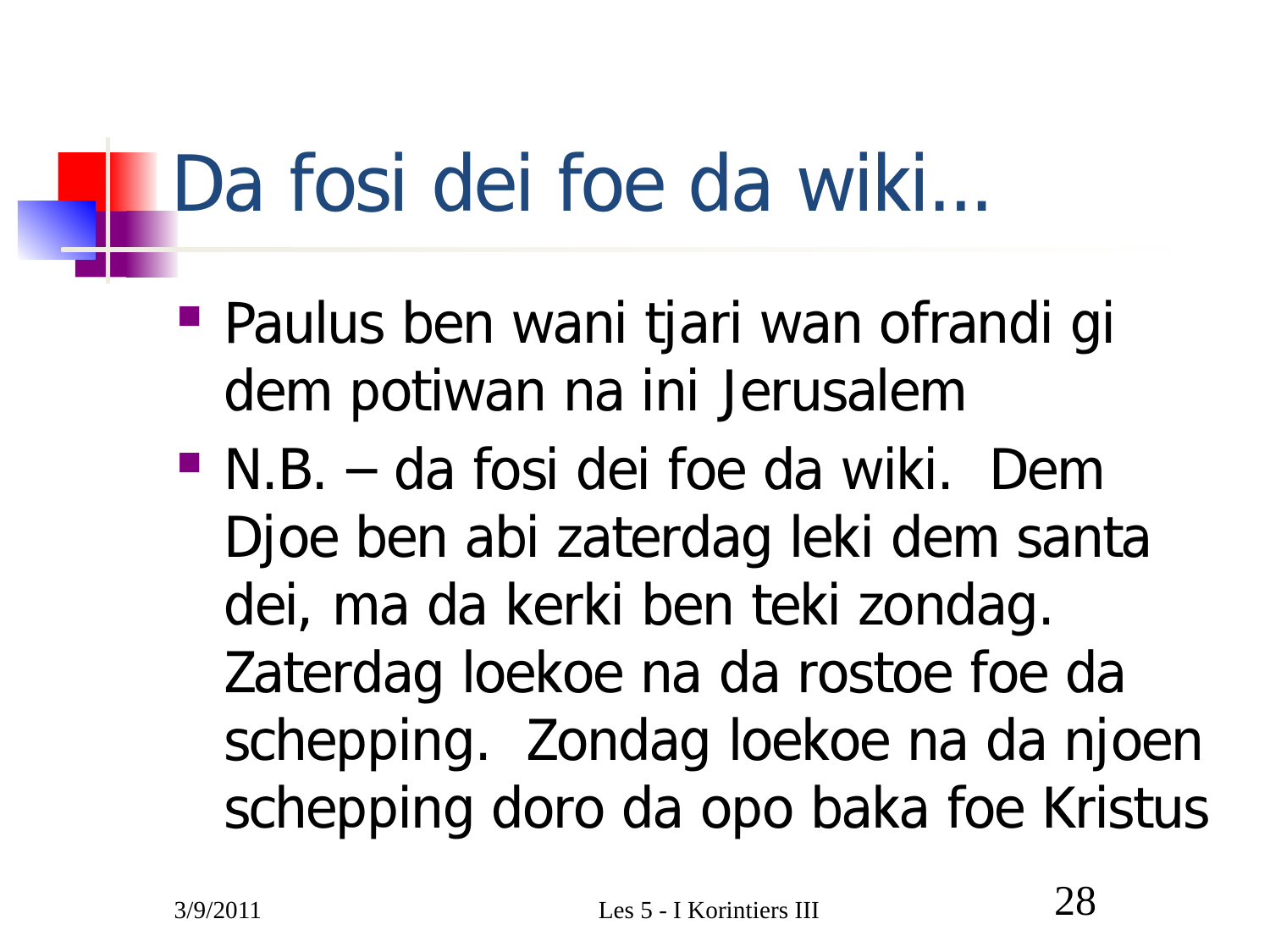

# Da fosi dei foe da wiki…
Paulus ben wani tjari wan ofrandi gi dem potiwan na ini Jerusalem
N.B. – da fosi dei foe da wiki.  Dem Djoe ben abi zaterdag leki dem santa dei, ma da kerki ben teki zondag.  Zaterdag loekoe na da rostoe foe da schepping.  Zondag loekoe na da njoen schepping doro da opo baka foe Kristus
3/9/2011
Les 5 - I Korintiers III
28